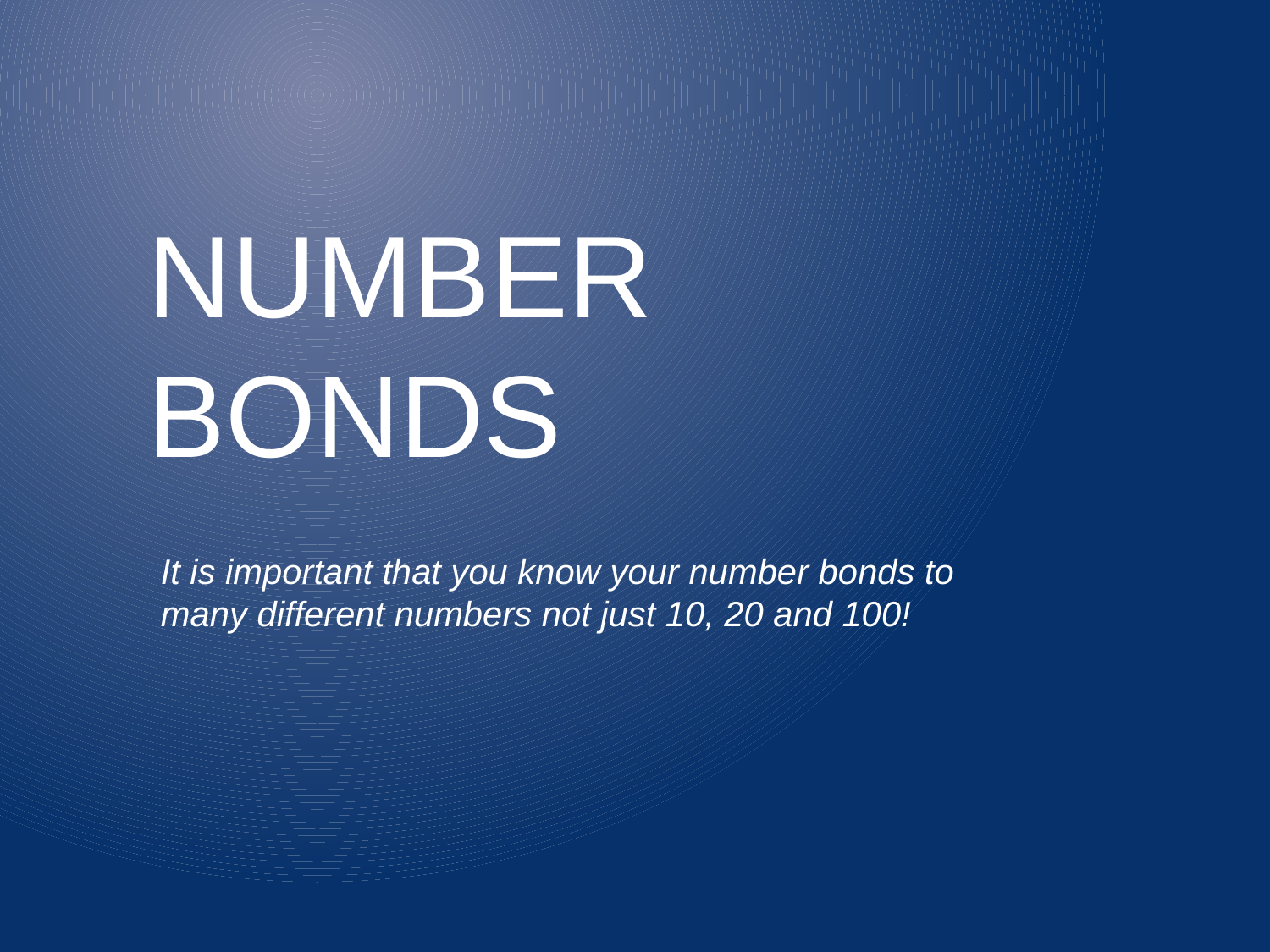

# Number Bonds
It is important that you know your number bonds to many different numbers not just 10, 20 and 100!